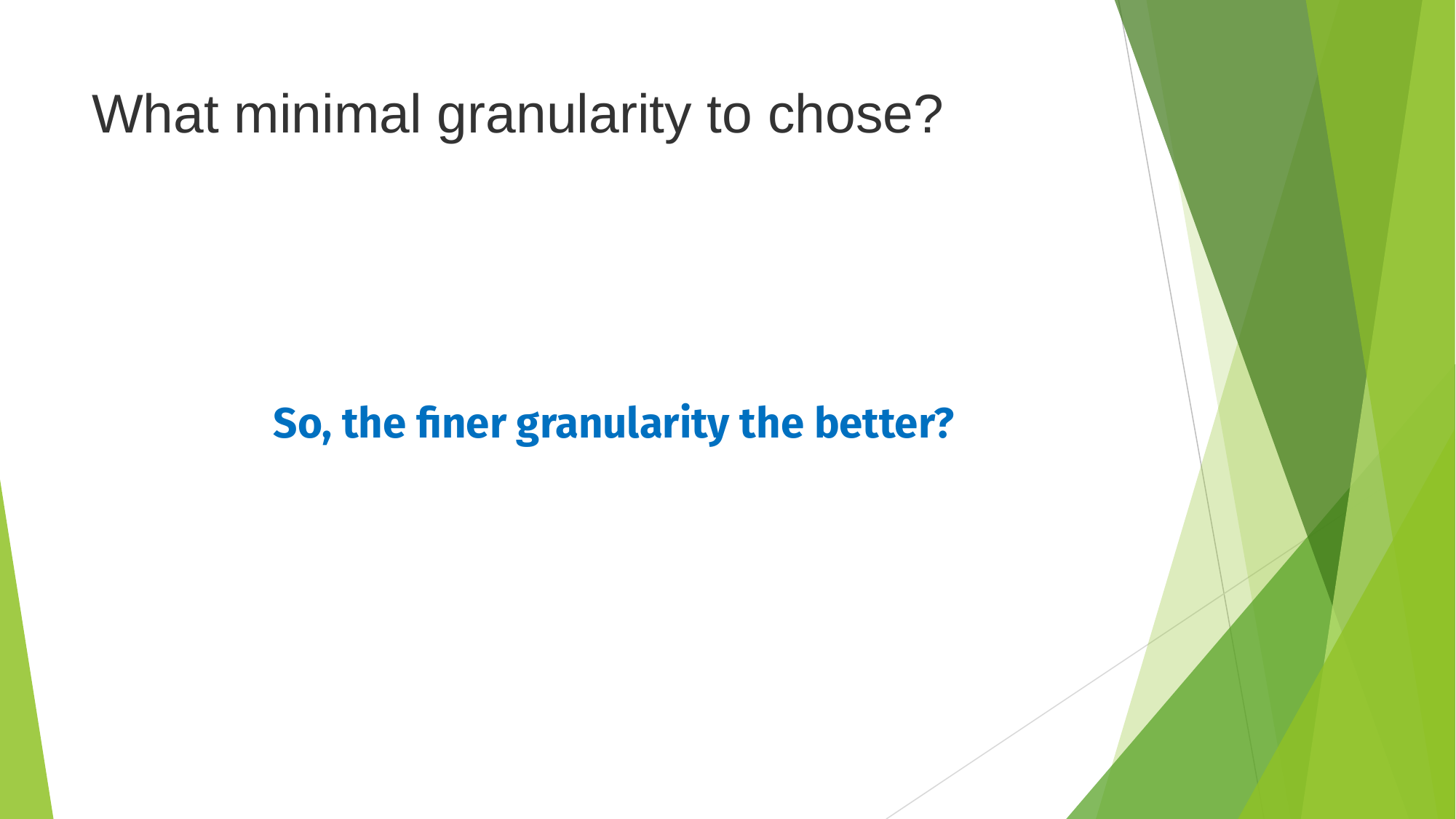

# What minimal granularity to chose?

So, the finer granularity the better?